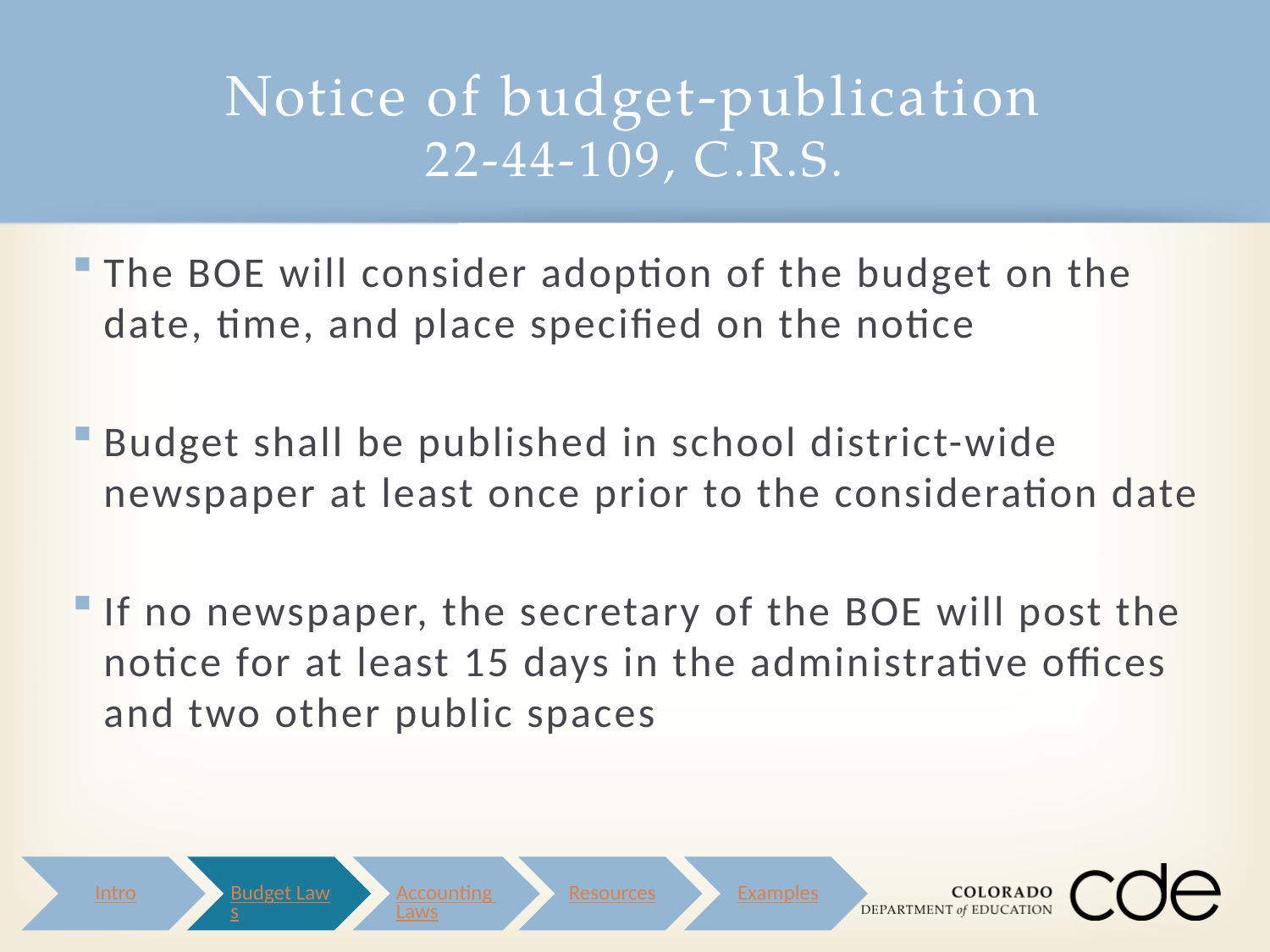

# Notice of budget-publication 22-44-109, C.R.S.
The BOE will consider adoption of the budget on the date, time, and place specified on the notice

Budget shall be published in school district-wide newspaper at least once prior to the consideration date

If no newspaper, the secretary of the BOE will post the notice for at least 15 days in the administrative offices and two other public spaces

Intro
Budget Laws
Accounting Laws
Resources
Examples